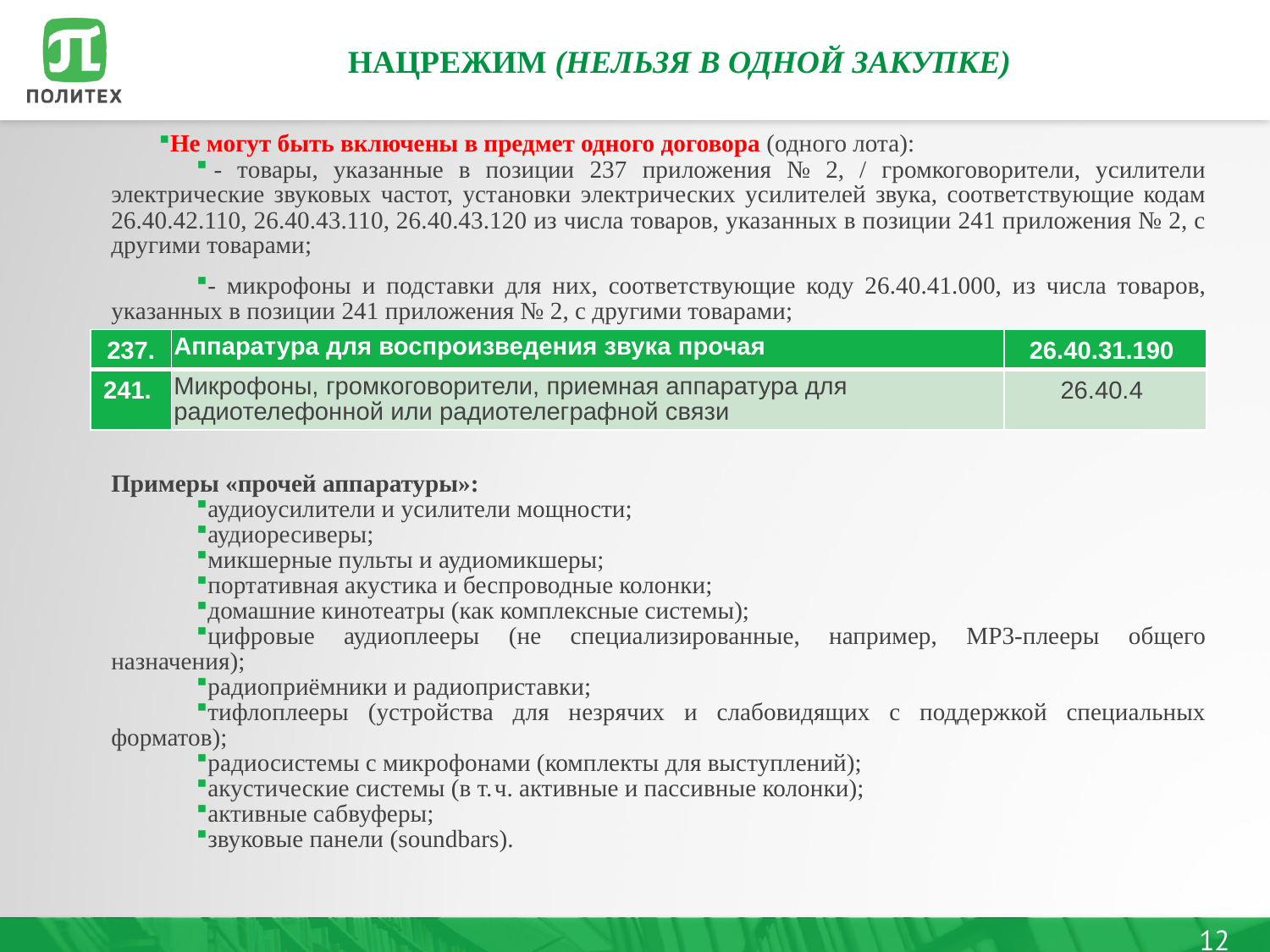

# НАЦРЕЖИМ (НЕЛЬЗЯ В ОДНОЙ ЗАКУПКЕ)
Не могут быть включены в предмет одного договора (одного лота):
 - товары, указанные в позиции 237 приложения № 2, / громкоговорители, усилители электрические звуковых частот, установки электрических усилителей звука, соответствующие кодам 26.40.42.110, 26.40.43.110, 26.40.43.120 из числа товаров, указанных в позиции 241 приложения № 2, с другими товарами;
- микрофоны и подставки для них, соответствующие коду 26.40.41.000, из числа товаров, указанных в позиции 241 приложения № 2, с другими товарами;

Примеры «прочей аппаратуры»:
аудиоусилители и усилители мощности;
аудиоресиверы;
микшерные пульты и аудиомикшеры;
портативная акустика и беспроводные колонки;
домашние кинотеатры (как комплексные системы);
цифровые аудиоплееры (не специализированные, например, MP3‑плееры общего назначения);
радиоприёмники и радиоприставки;
тифлоплееры (устройства для незрячих и слабовидящих с поддержкой специальных форматов);
радиосистемы с микрофонами (комплекты для выступлений);
акустические системы (в т. ч. активные и пассивные колонки);
активные сабвуферы;
звуковые панели (soundbars).

| 237. | Аппаратура для воспроизведения звука прочая | 26.40.31.190 |
| --- | --- | --- |
| 241. | Микрофоны, громкоговорители, приемная аппаратура для радиотелефонной или радиотелеграфной связи | 26.40.4 |